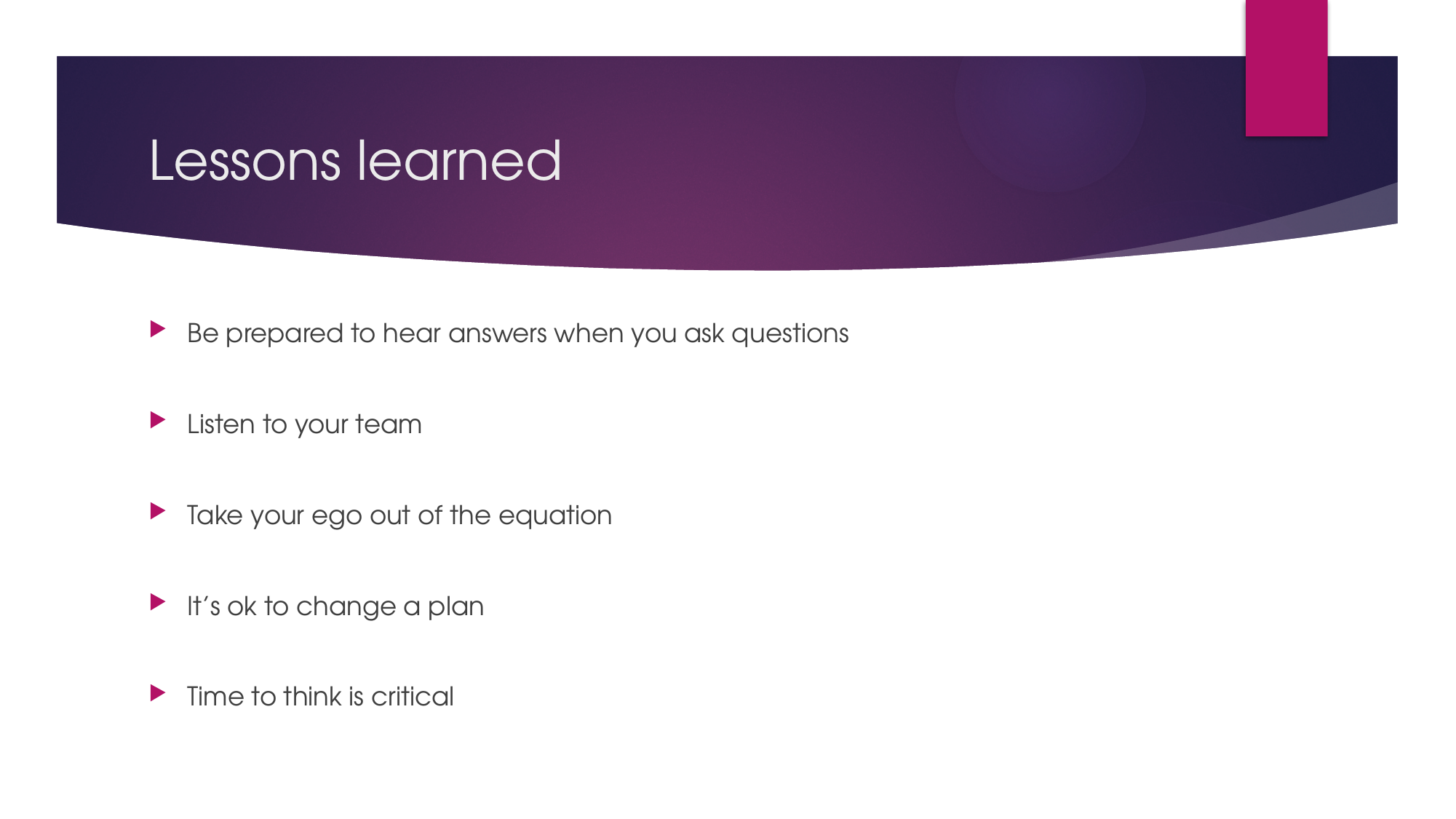

# Lessons learned
Be prepared to hear answers when you ask questions

Listen to your team

Take your ego out of the equation

It’s ok to change a plan

Time to think is critical